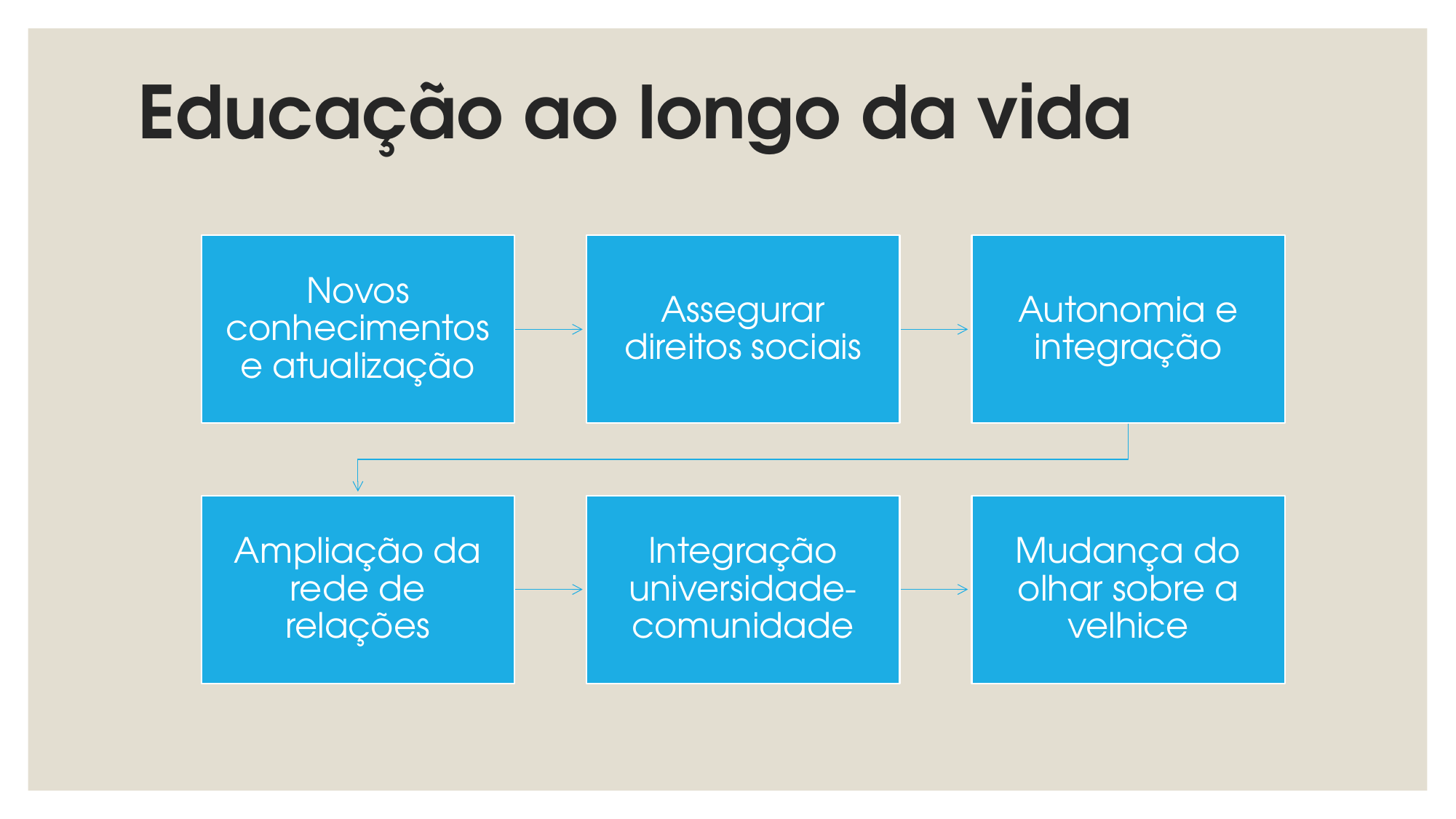

# Educação ao longo da vida

Novos conhecimentos e atualização

Assegurar direitos sociais

Autonomia e integração

Ampliação da rede de relações

Integração universidade-comunidade
Mudança do olhar sobre a velhice